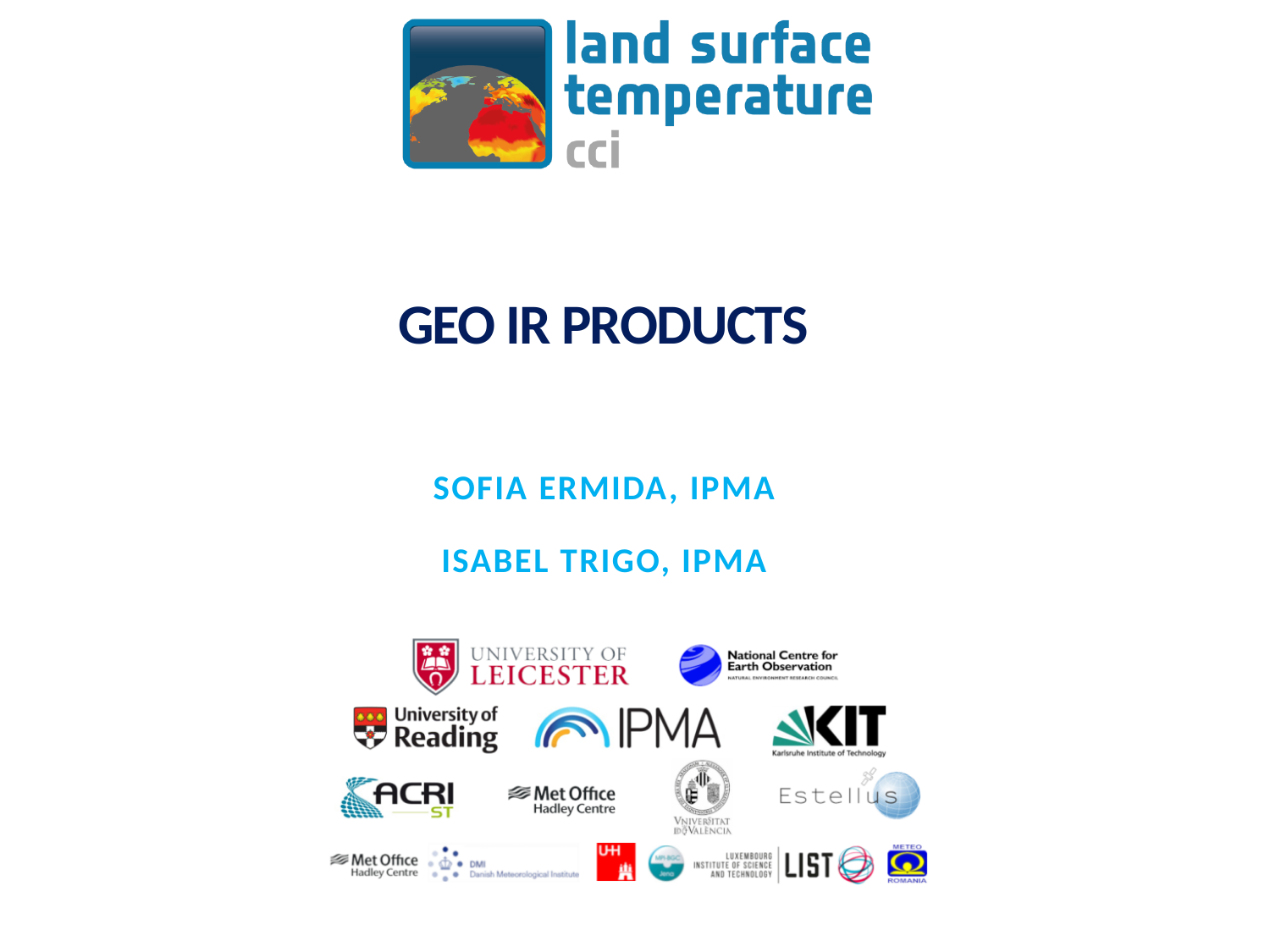

# GEO IR PRODUCTS
Sofia ermida, Ipma
Isabel Trigo, IPMA